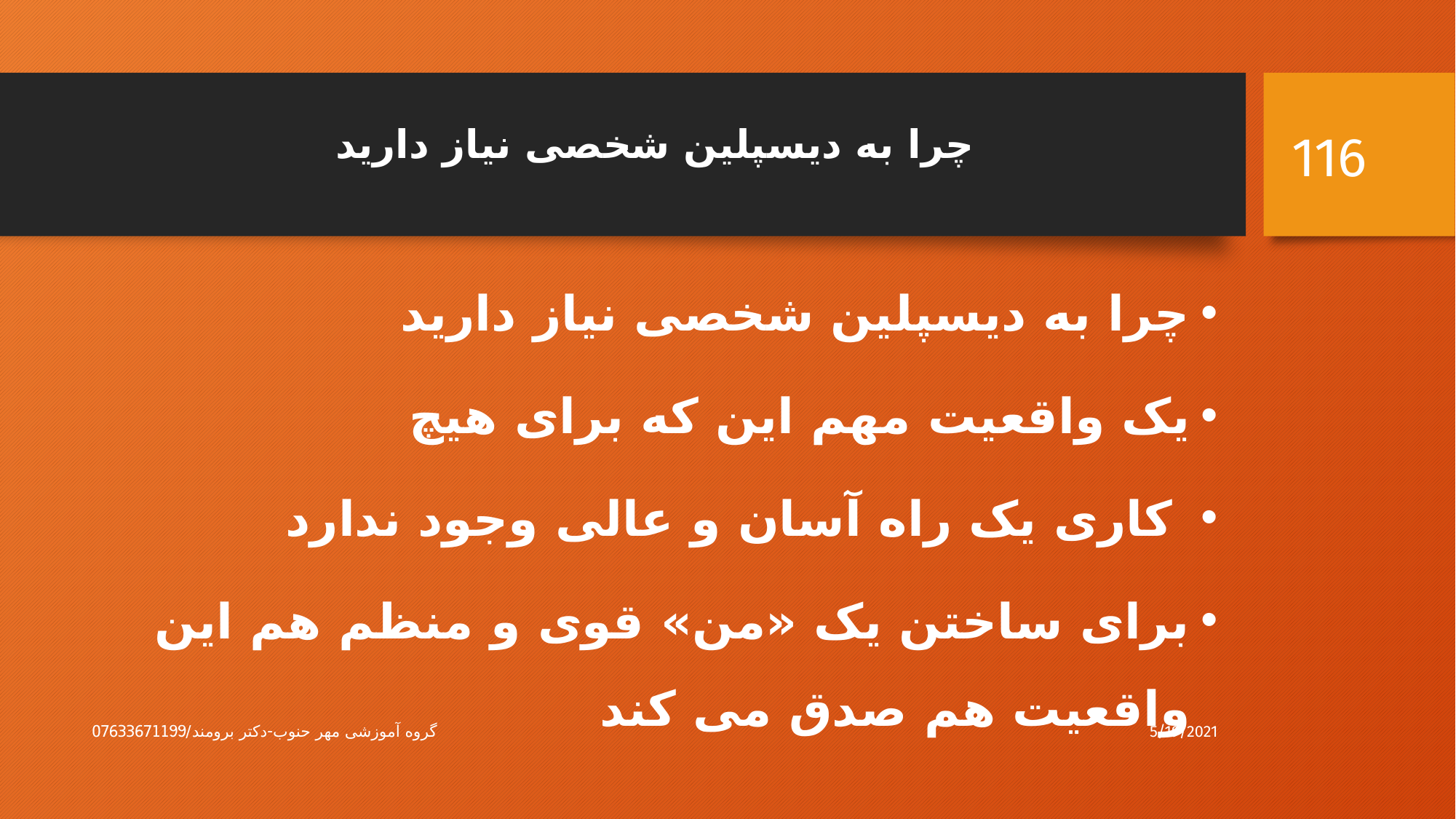

116
# چرا به دیسپلین شخصی نیاز دارید
چرا به دیسپلین شخصی نیاز دارید
یک واقعیت مهم این که برای هیچ
 کاری یک راه آسان و عالی وجود ندارد
برای ساختن یک «من» قوی و منظم هم این واقعیت هم صدق می کند

5/19/2021
گروه آموزشی مهر حنوب-دکتر برومند/07633671199